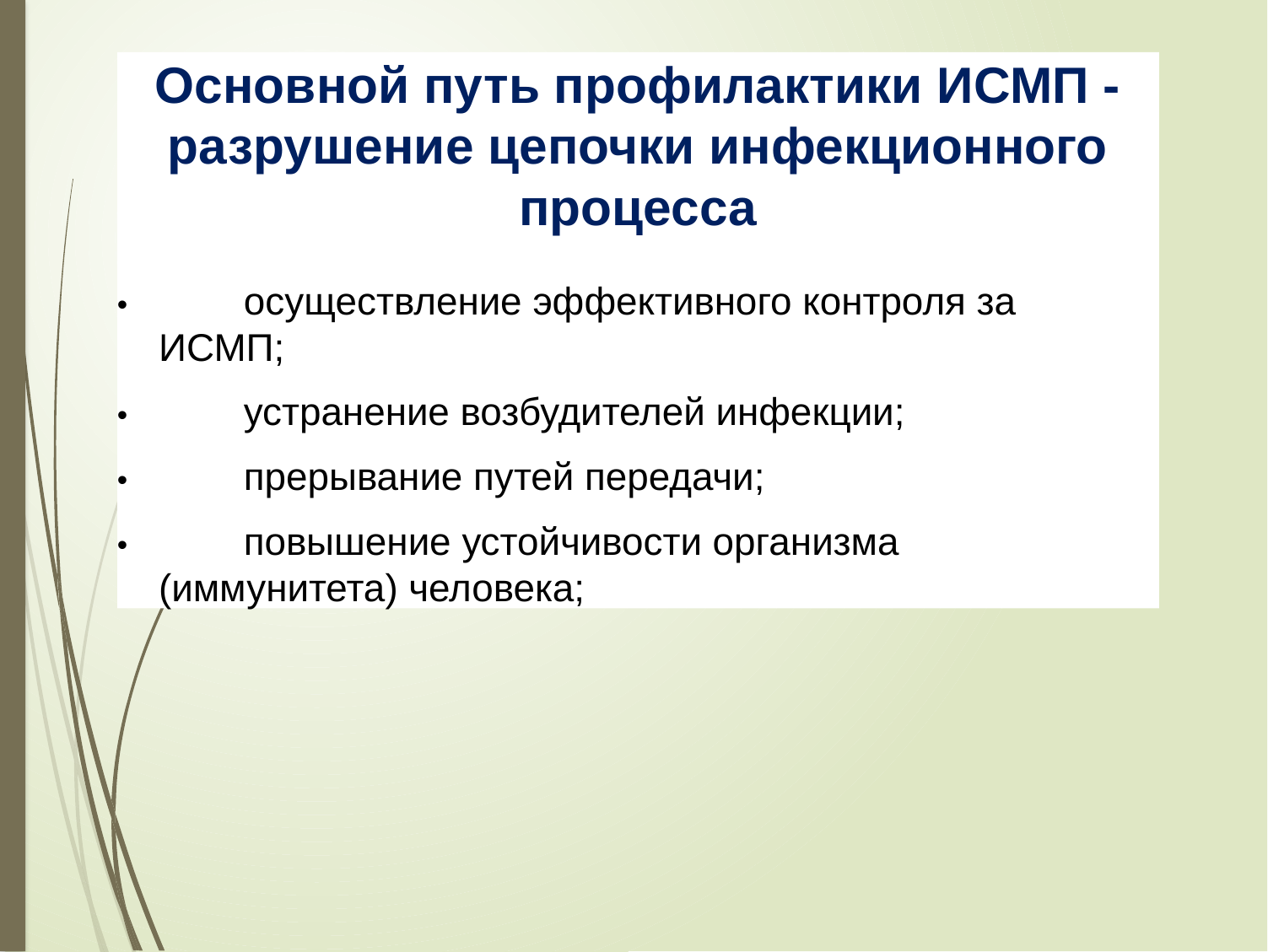

Основной путь профилактики ИСМП -разрушение цепочки инфекционного процесса
•	осуществление эффективного контроля за
ИСМП;
•	устранение возбудителей инфекции;
•	прерывание путей передачи;
•	повышение устойчивости организма
(иммунитета) человека;